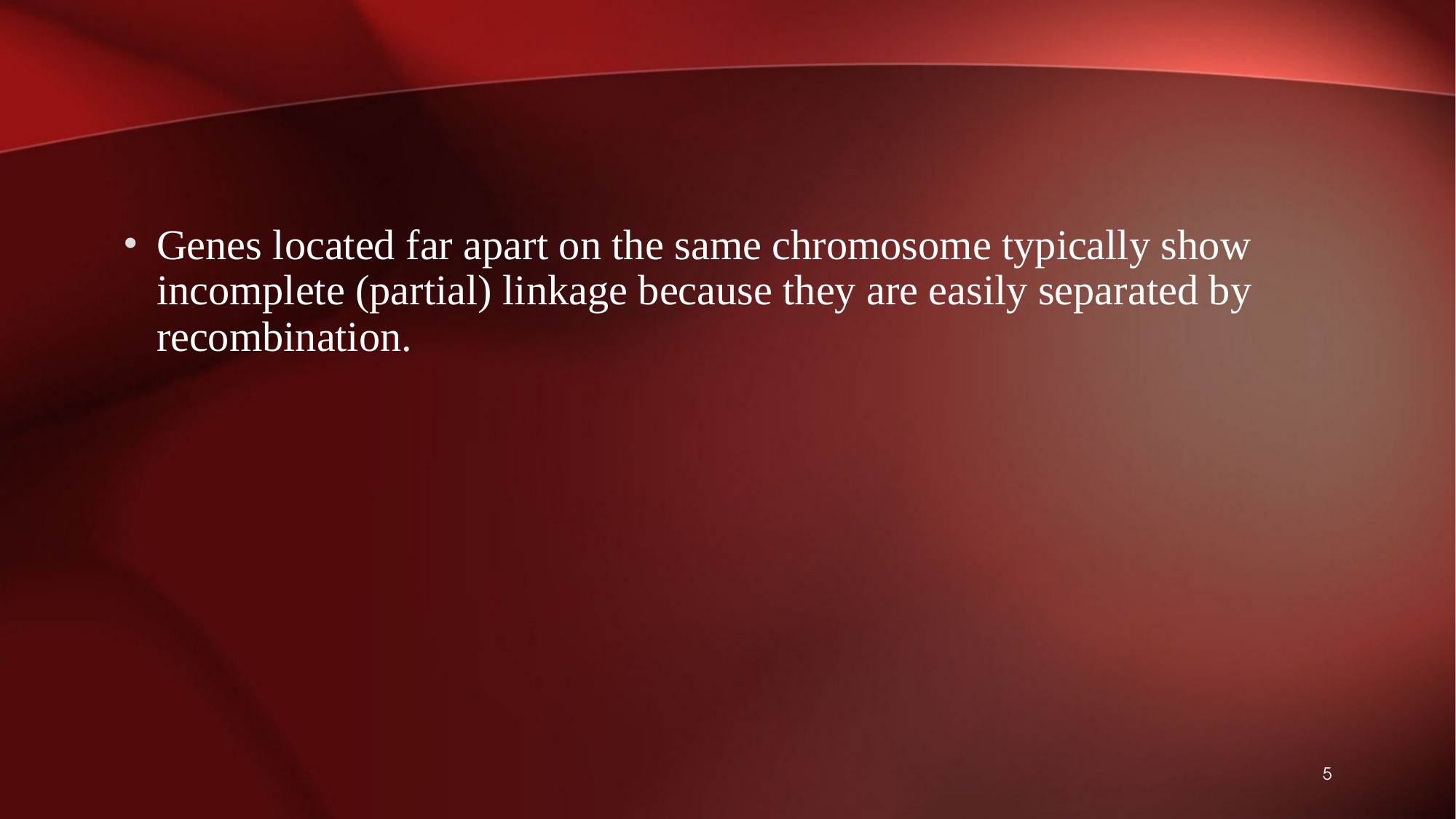

#
Genes located far apart on the same chromosome typically show incomplete (partial) linkage because they are easily separated by recombination.

5